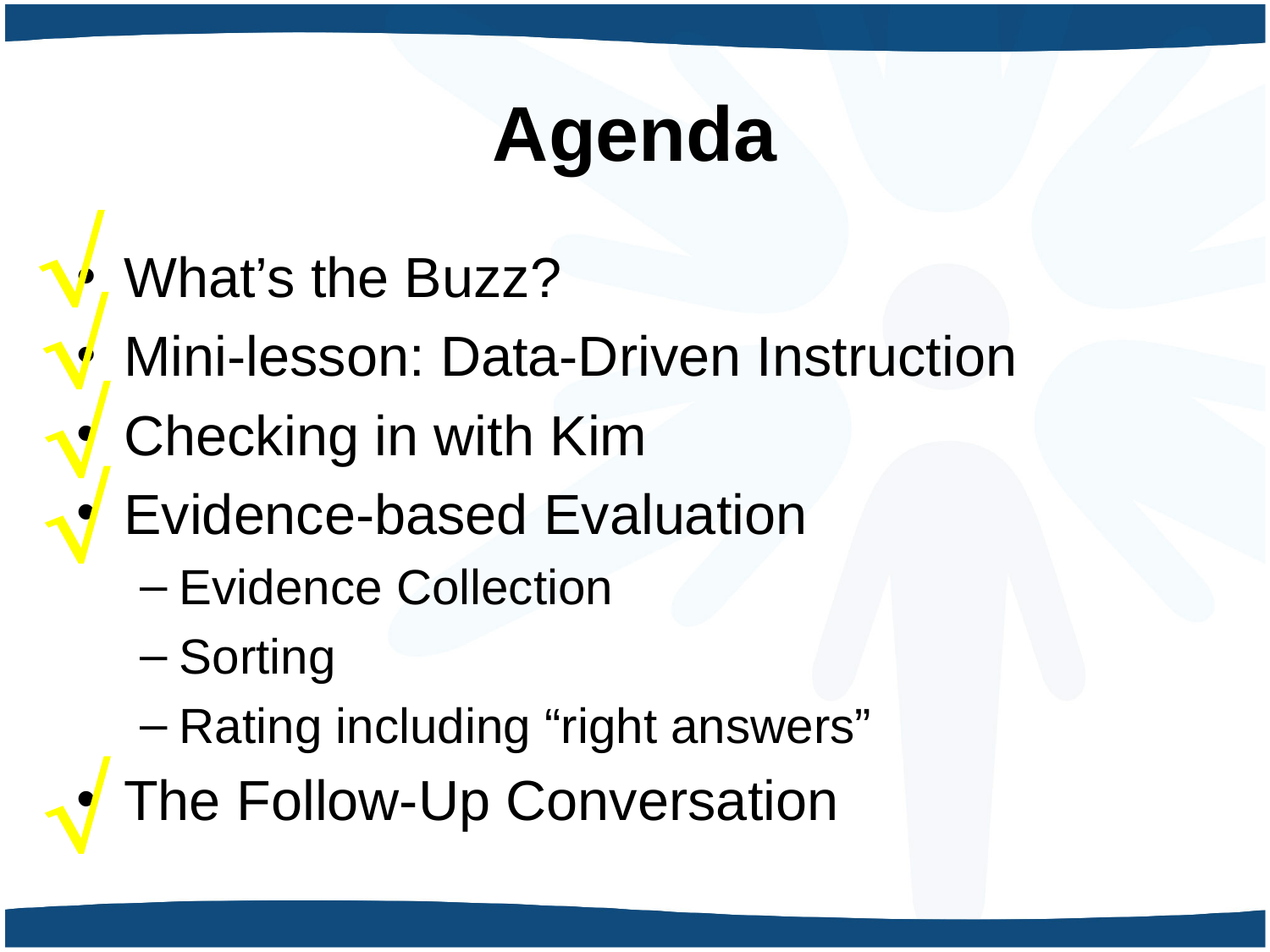

# Agenda
√
What’s the Buzz?
Mini-lesson: Data-Driven Instruction
Checking in with Kim
Evidence-based Evaluation
Evidence Collection
Sorting
Rating including “right answers”
The Follow-Up Conversation
√
√
√
√